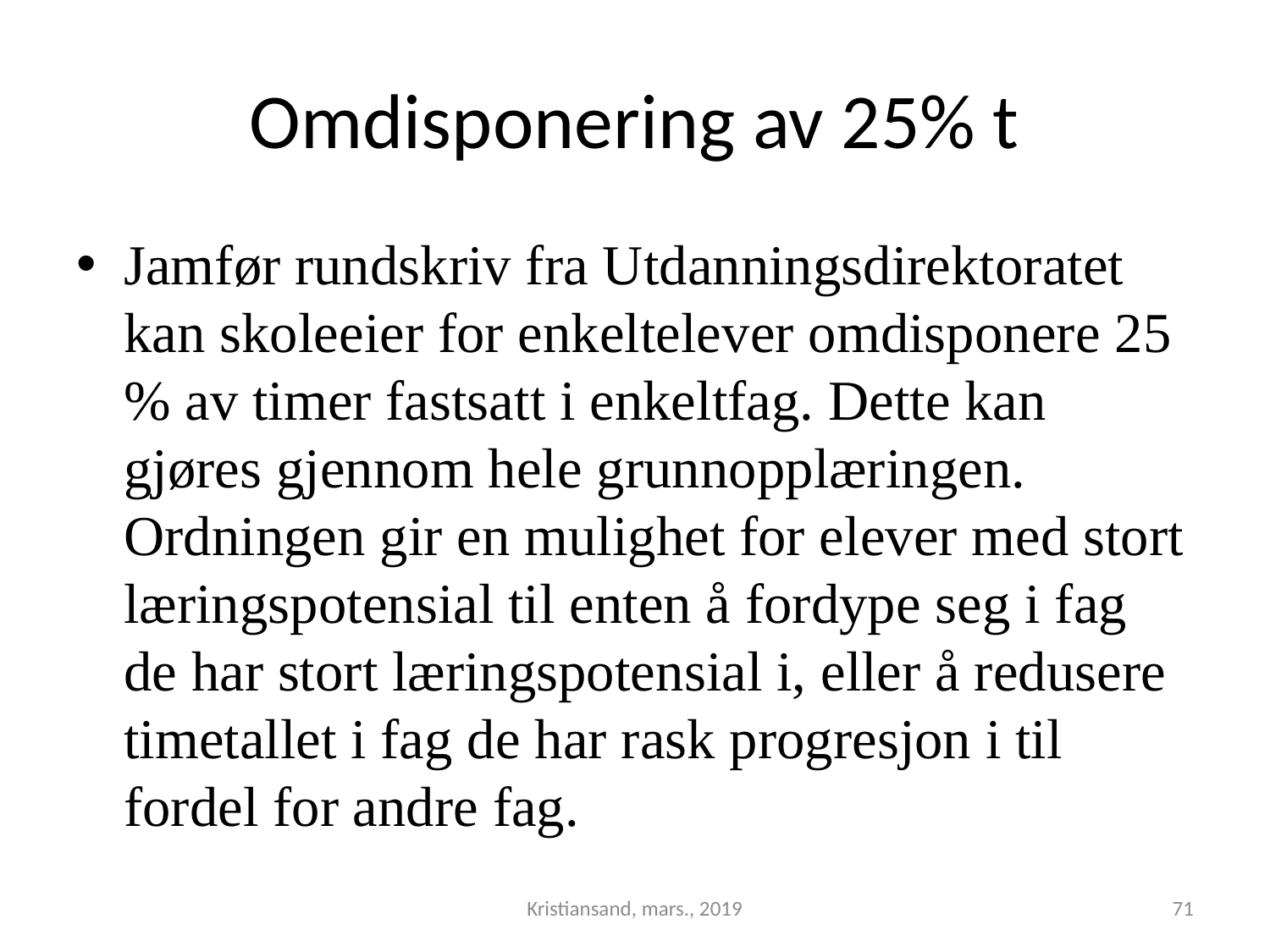

# Omdisponering av 25% t
Jamfør rundskriv fra Utdanningsdirektoratet kan skoleeier for enkeltelever omdisponere 25 % av timer fastsatt i enkeltfag. Dette kan gjøres gjennom hele grunnopplæringen. Ordningen gir en mulighet for elever med stort læringspotensial til enten å fordype seg i fag de har stort læringspotensial i, eller å redusere timetallet i fag de har rask progresjon i til fordel for andre fag.
Kristiansand, mars., 2019
71